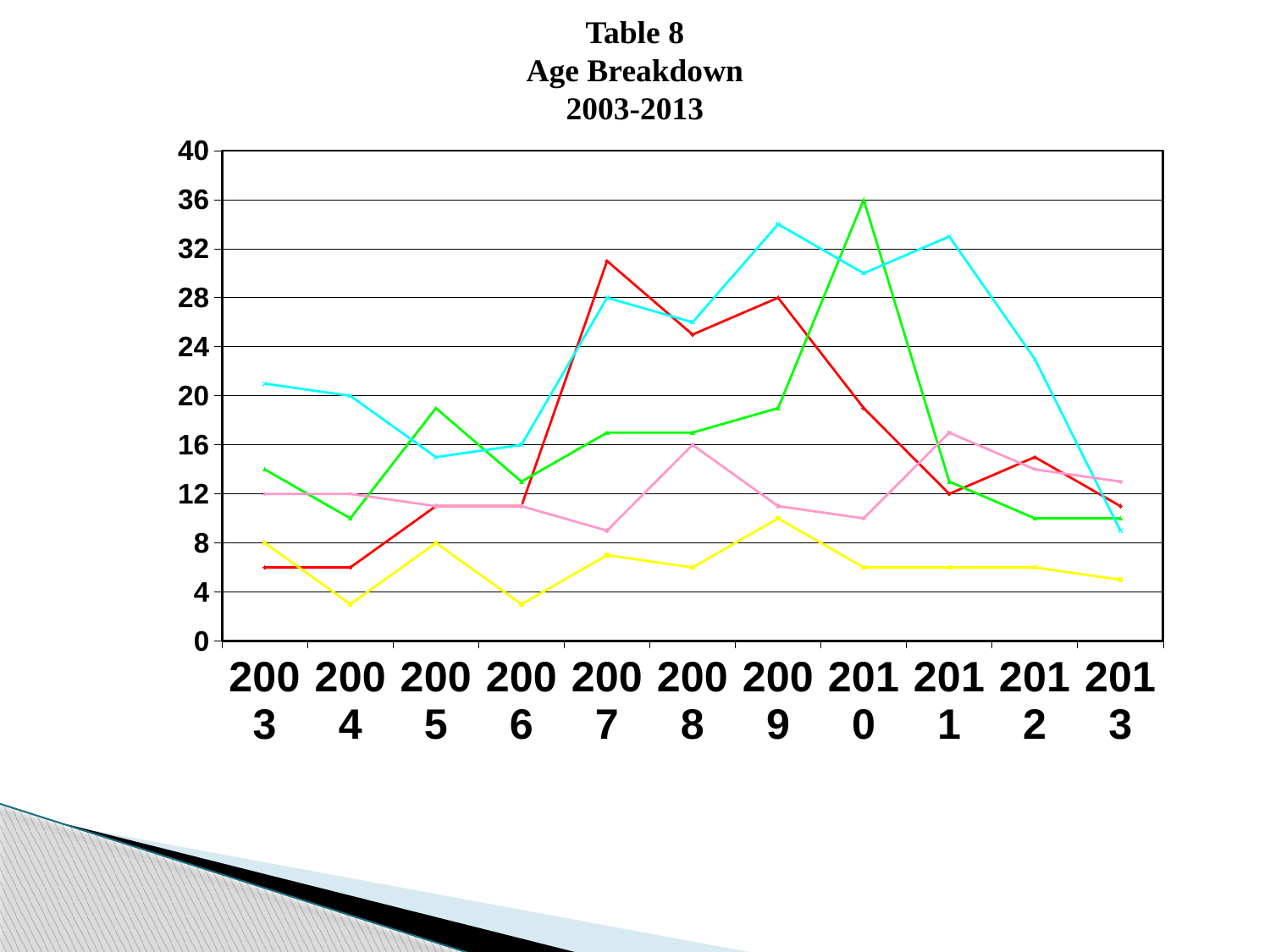

# Table 8 Age Breakdown 2003-2013

### Chart

| Category | 0-14 | 15-24 | 25-44 | 45-64 | >65 |
|---|---|---|---|---|---|
| 2003 | 6.0 | 8.0 | 14.0 | 21.0 | 12.0 |
| 2004 | 6.0 | 3.0 | 10.0 | 20.0 | 12.0 |
| 2005 | 11.0 | 8.0 | 19.0 | 15.0 | 11.0 |
| 2006 | 11.0 | 3.0 | 13.0 | 16.0 | 11.0 |
| 2007 | 31.0 | 7.0 | 17.0 | 28.0 | 9.0 |
| 2008 | 25.0 | 6.0 | 17.0 | 26.0 | 16.0 |
| 2009 | 28.0 | 10.0 | 19.0 | 34.0 | 11.0 |
| 2010 | 19.0 | 6.0 | 36.0 | 30.0 | 10.0 |
| 2011 | 12.0 | 6.0 | 13.0 | 33.0 | 17.0 |
| 2012 | 15.0 | 6.0 | 10.0 | 23.0 | 14.0 |
| 2013 | 11.0 | 5.0 | 10.0 | 9.0 | 13.0 |